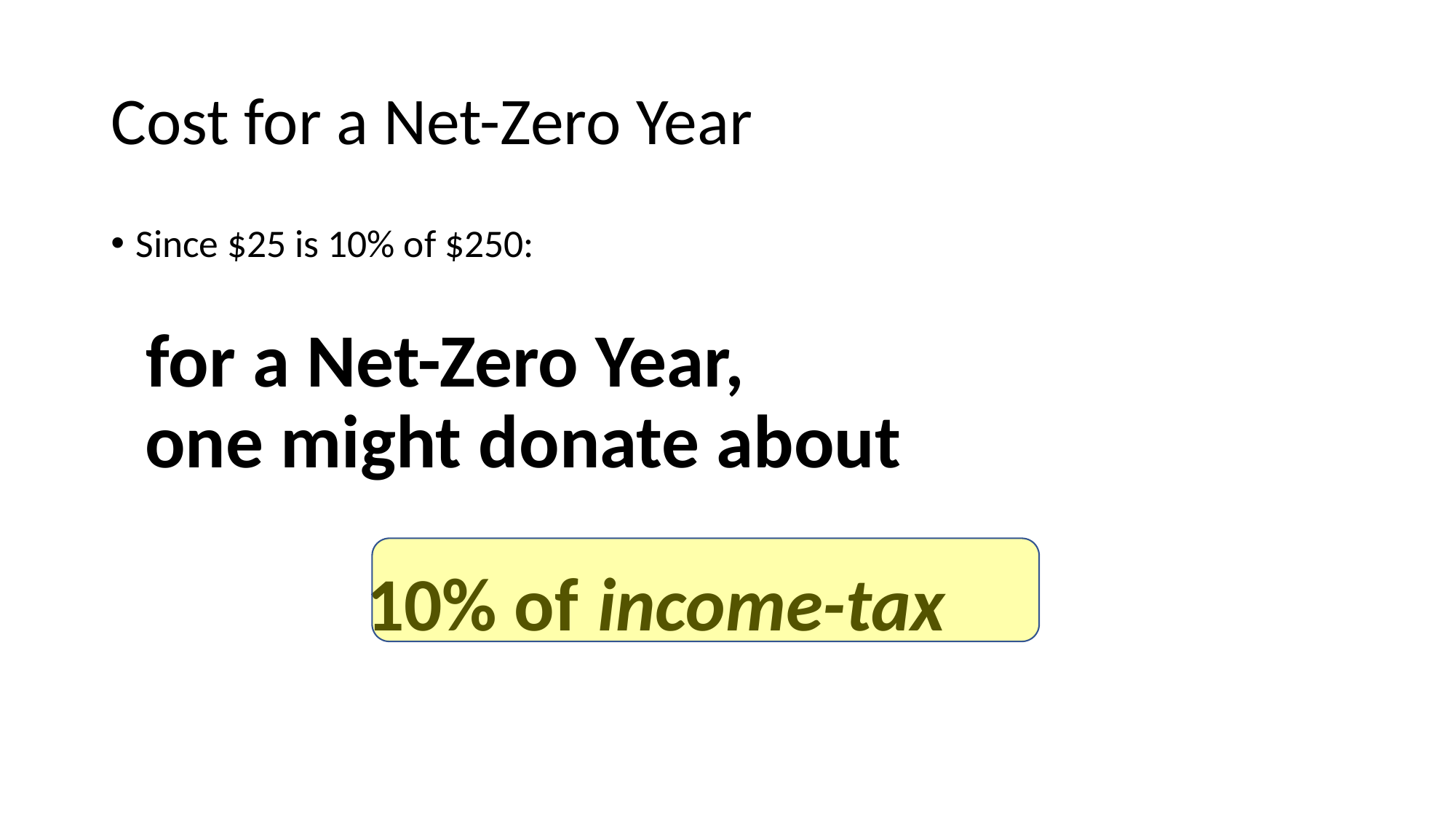

# Cost for a Net-Zero Year
Since $25 is 10% of $250:
    for a Net-Zero Year,
  one might donate about
               10% of income-tax